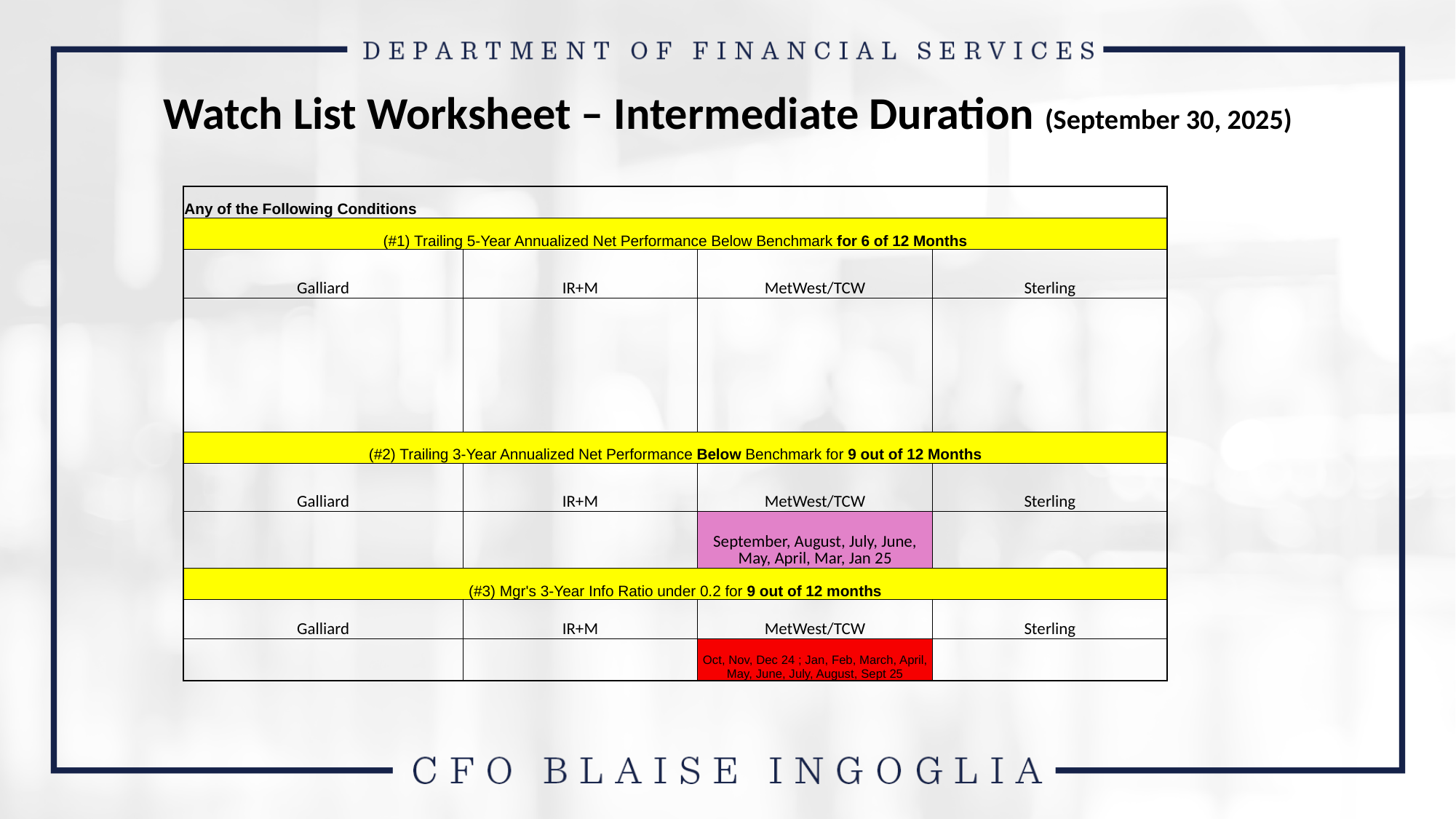

Watch List Worksheet – Intermediate Duration (September 30, 2025)
| Any of the Following Conditions |  |  |  |  |  |  |  |  |  |
| --- | --- | --- | --- | --- | --- | --- | --- | --- | --- |
| (#1) Trailing 5-Year Annualized Net Performance Below Benchmark for 6 of 12 Months |  |  |  |  |  |  |  |  |  |
| Galliard | IR+M |  |  | MetWest/TCW |  |  | Sterling |  |  |
|  |  |  |  |  |  |  |  |  |  |
| (#2) Trailing 3-Year Annualized Net Performance Below Benchmark for 9 out of 12 Months |  |  |  |  |  |  |  |  |  |
| Galliard | IR+M |  |  | MetWest/TCW |  |  | Sterling |  |  |
|  |  |  |  | September, August, July, June, May, April, Mar, Jan 25 |  |  |  |  |  |
| (#3) Mgr's 3-Year Info Ratio under 0.2 for 9 out of 12 months |  |  |  |  |  |  |  |  |  |
| Galliard | IR+M |  |  | MetWest/TCW |  |  | Sterling |  |  |
|  |  |  |  | Oct, Nov, Dec 24 ; Jan, Feb, March, April, May, June, July, August, Sept 25 |  |  |  |  |  |